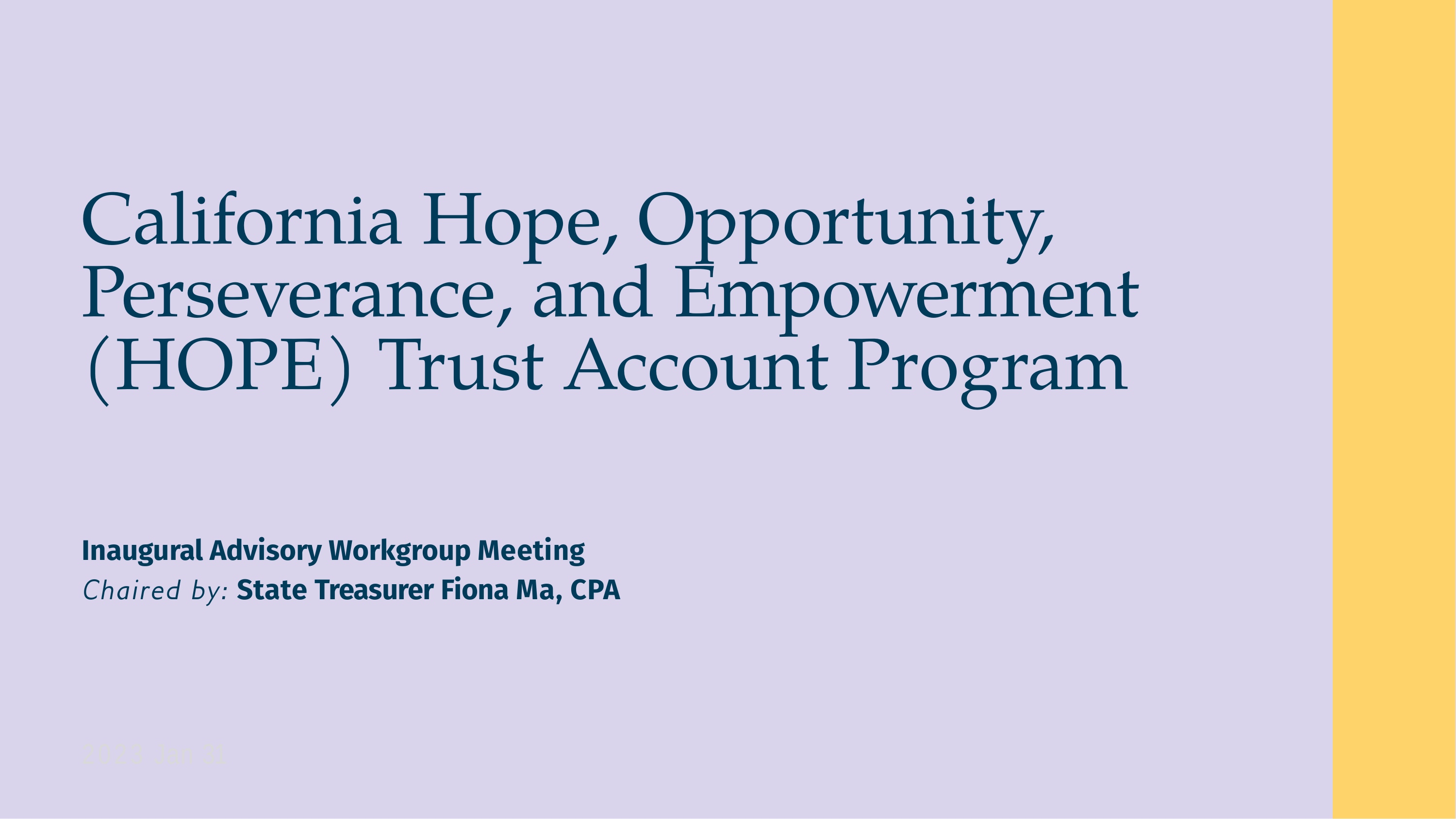

# California Hope, Opportunity, Perseverance, and Empowerment (HOPE) Trust Account Program
Inaugural Advisory Workgroup Meeting
Chaired by: State Treasurer Fiona Ma, CPA
2023 Jan 31